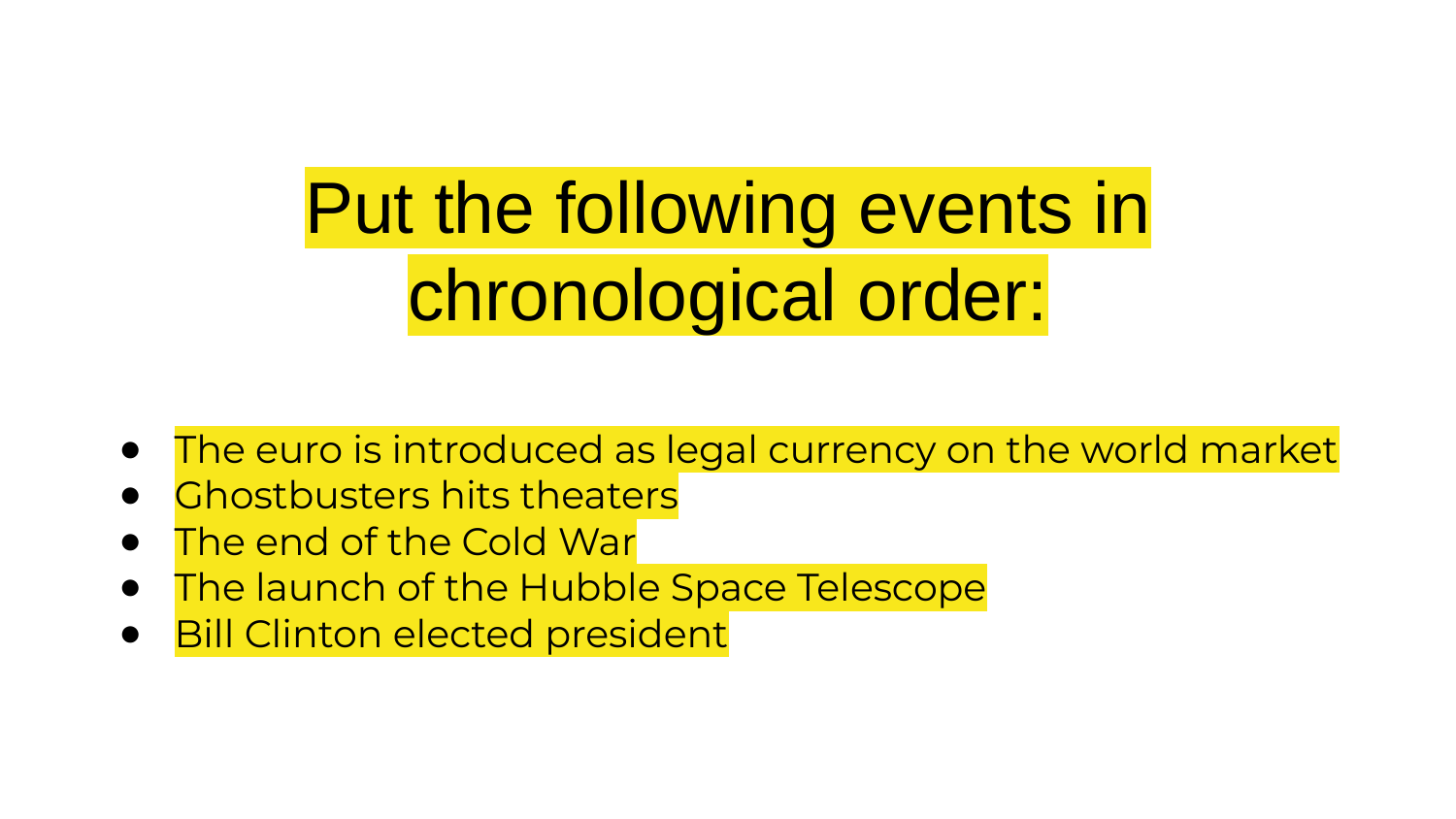

# Put the following events in chronological order:

The euro is introduced as legal currency on the world market
Ghostbusters hits theaters
The end of the Cold War
The launch of the Hubble Space Telescope
Bill Clinton elected president